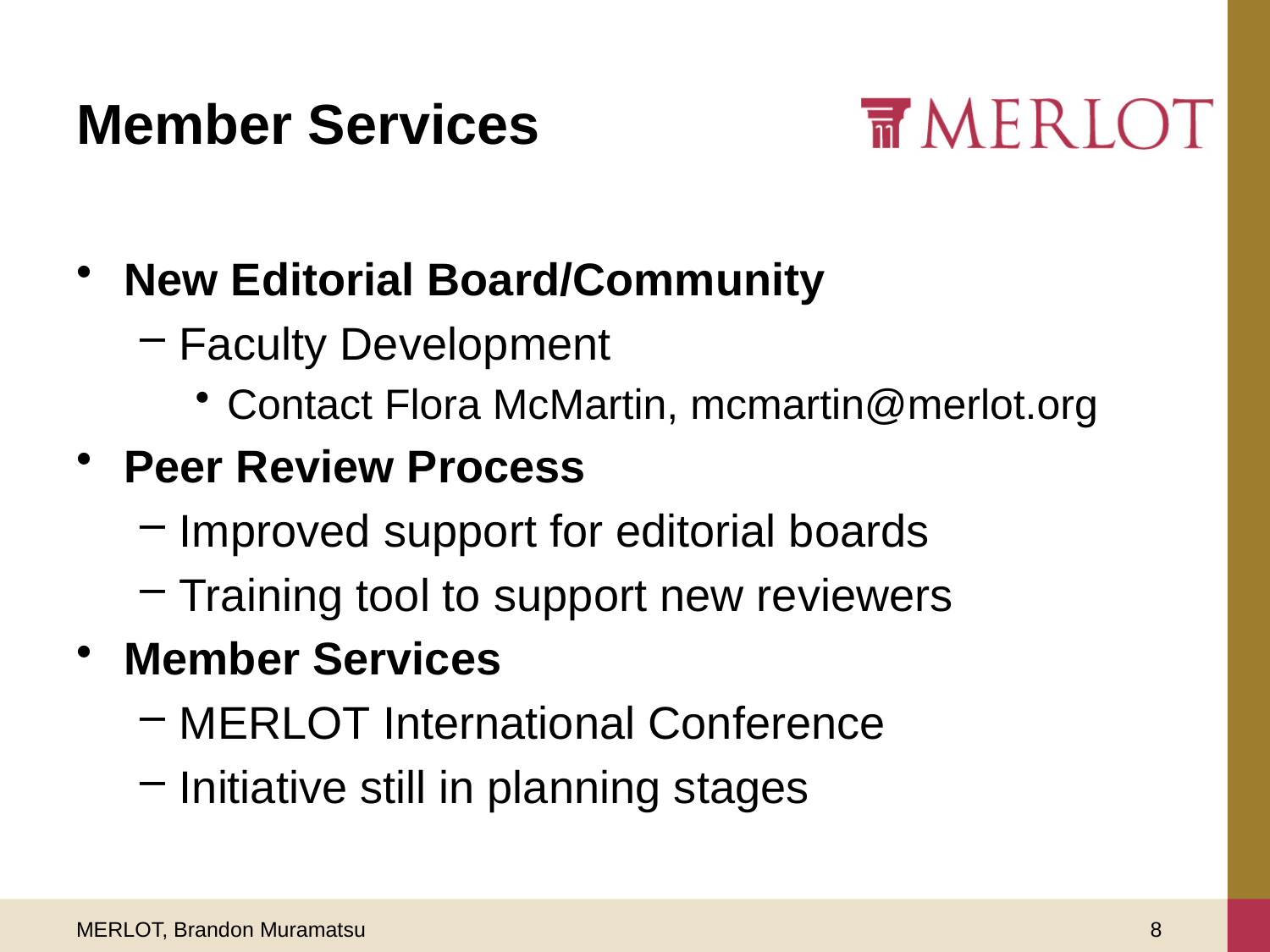

# Member Services
New Editorial Board/Community
Faculty Development
Contact Flora McMartin, mcmartin@merlot.org
Peer Review Process
Improved support for editorial boards
Training tool to support new reviewers
Member Services
MERLOT International Conference
Initiative still in planning stages
MERLOT, Brandon Muramatsu
8